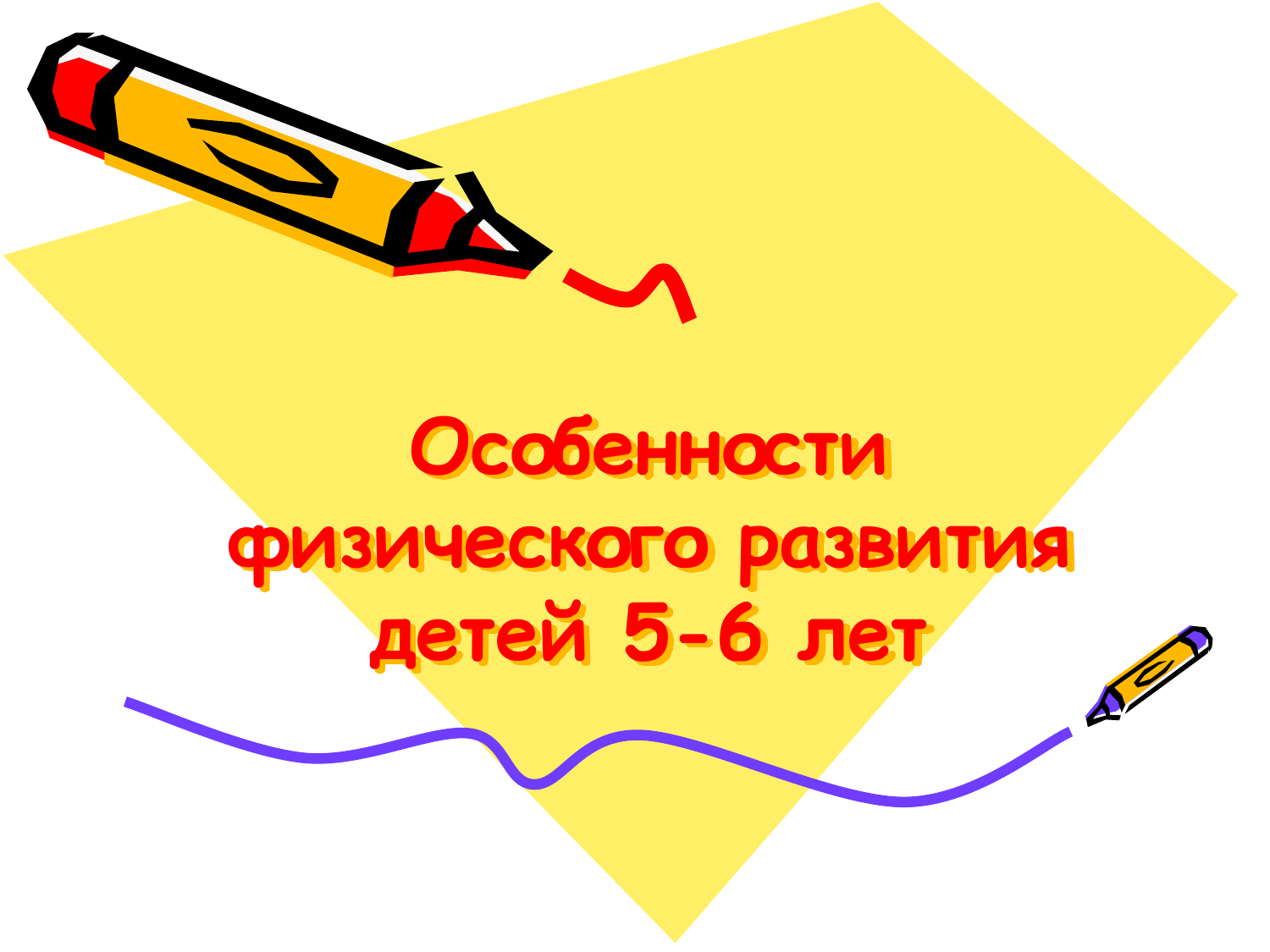

# Особенности физического развития детей 5-6 лет